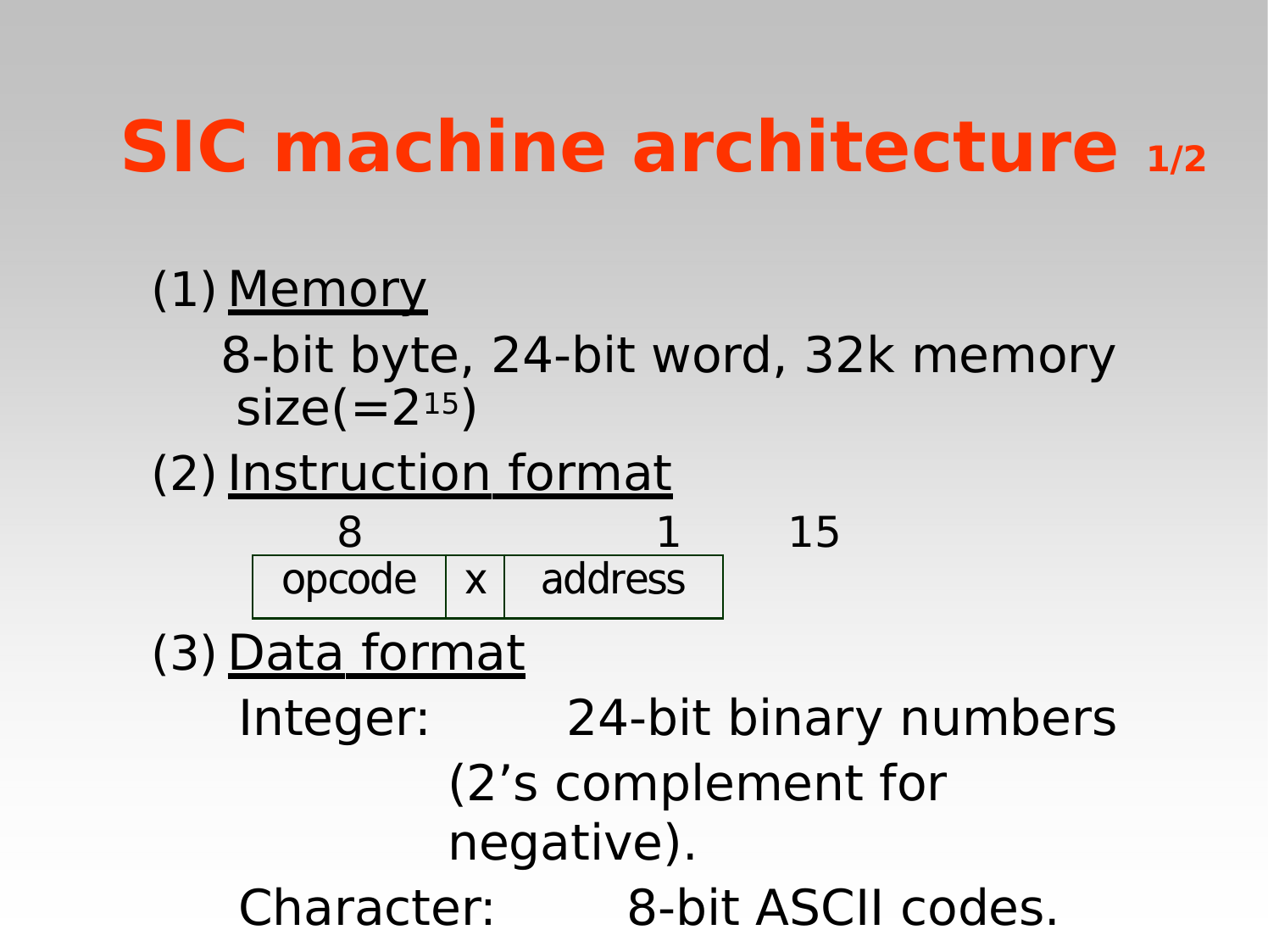

# SIC machine architecture 1/2
Memory
8-bit byte, 24-bit word, 32k memory  size(=215)
Instruction format
8	1	15

Data format
Integer:	24-bit binary numbers
(2’s complement for negative).
Character:	8-bit ASCII codes.
| opcode | x | address |
| --- | --- | --- |